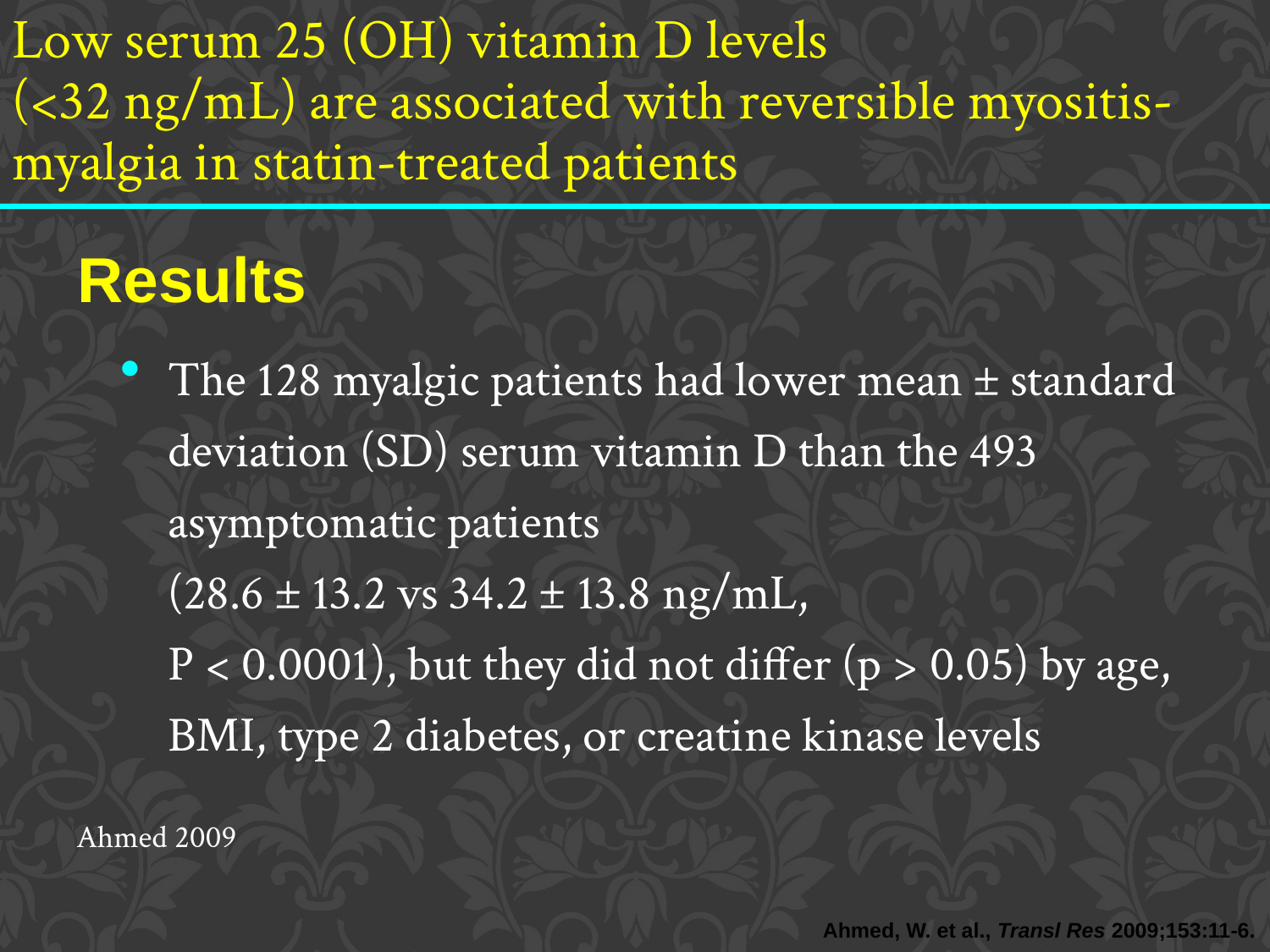

Low serum 25 (OH) vitamin D levels
(<32 ng/mL) are associated with reversible myositis-myalgia in statin-treated patients

Results
The 128 myalgic patients had lower mean ± standard deviation (SD) serum vitamin D than the 493 asymptomatic patients
(28.6 ± 13.2 vs 34.2 ± 13.8 ng/mL,
P < 0.0001), but they did not differ (p > 0.05) by age, BMI, type 2 diabetes, or creatine kinase levels
Ahmed 2009
Ahmed, W. et al., Transl Res 2009;153:11-6.